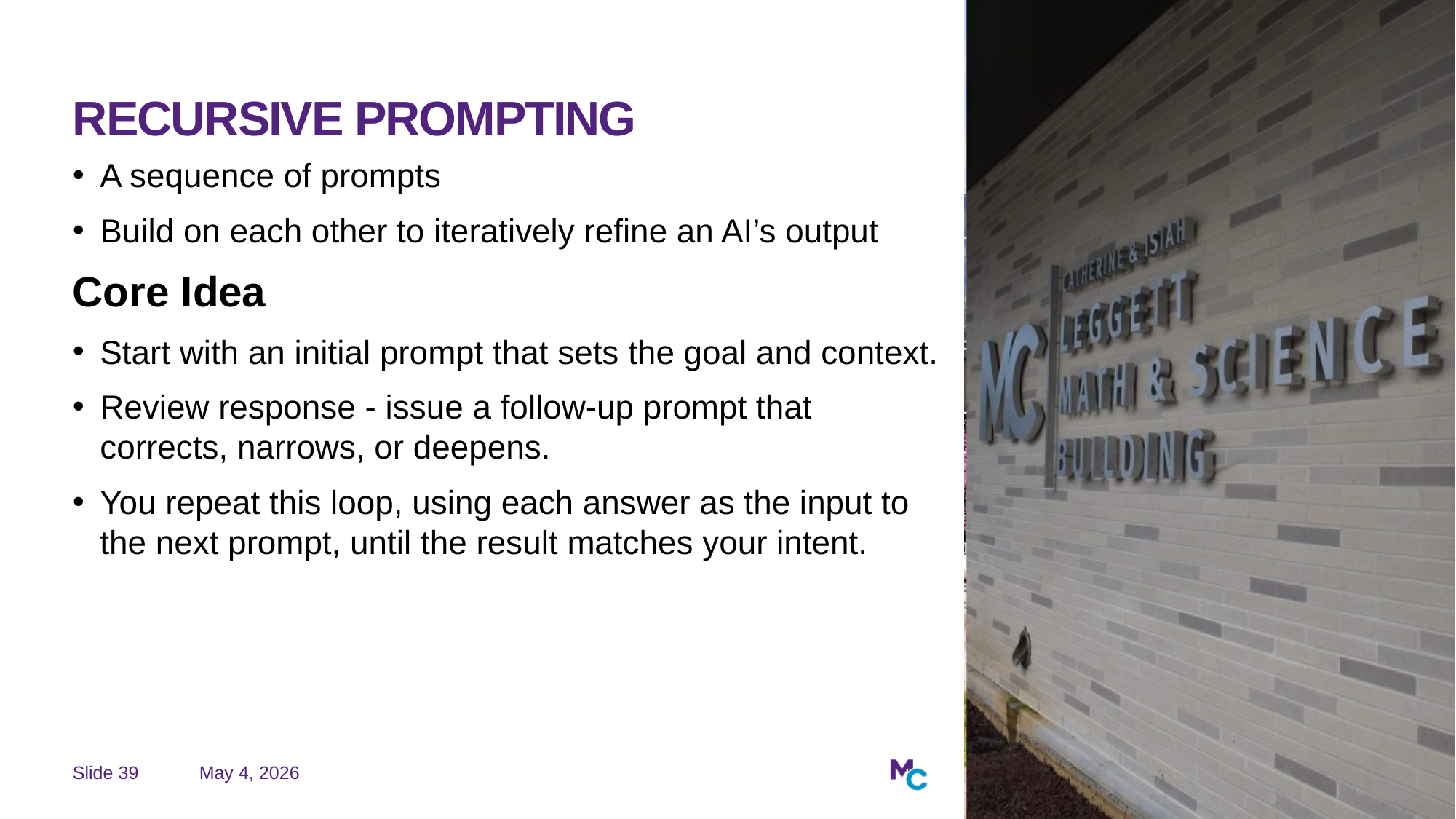

# Recursive Prompting
A sequence of prompts
Build on each other to iteratively refine an AI’s output
Core Idea
Start with an initial prompt that sets the goal and context.
Review response - issue a follow‑up prompt that corrects, narrows, or deepens.
You repeat this loop, using each answer as the input to the next prompt, until the result matches your intent.
May 4, 2026